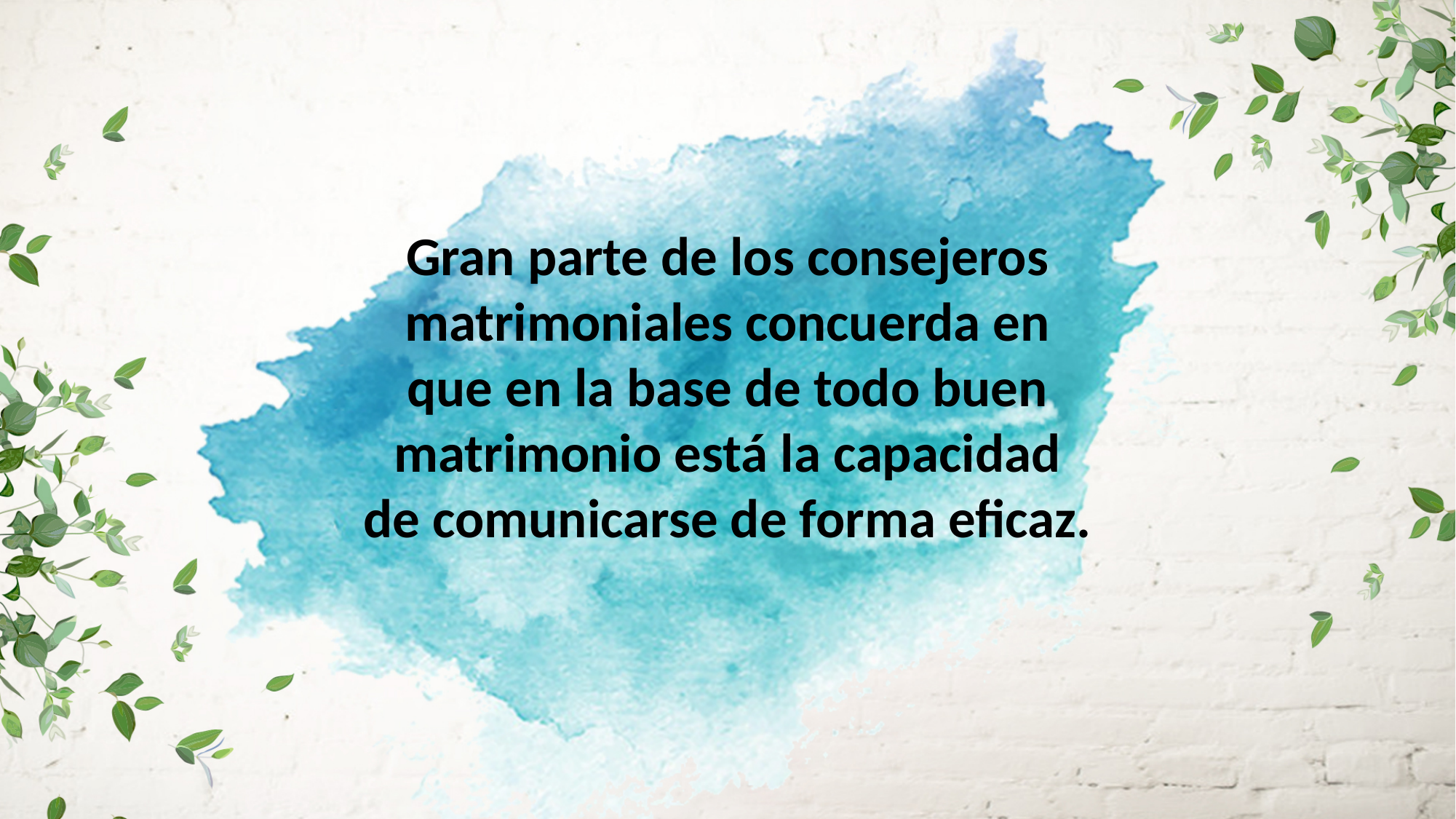

Gran parte de los consejeros matrimoniales concuerda en
que en la base de todo buen matrimonio está la capacidad
de comunicarse de forma eficaz.